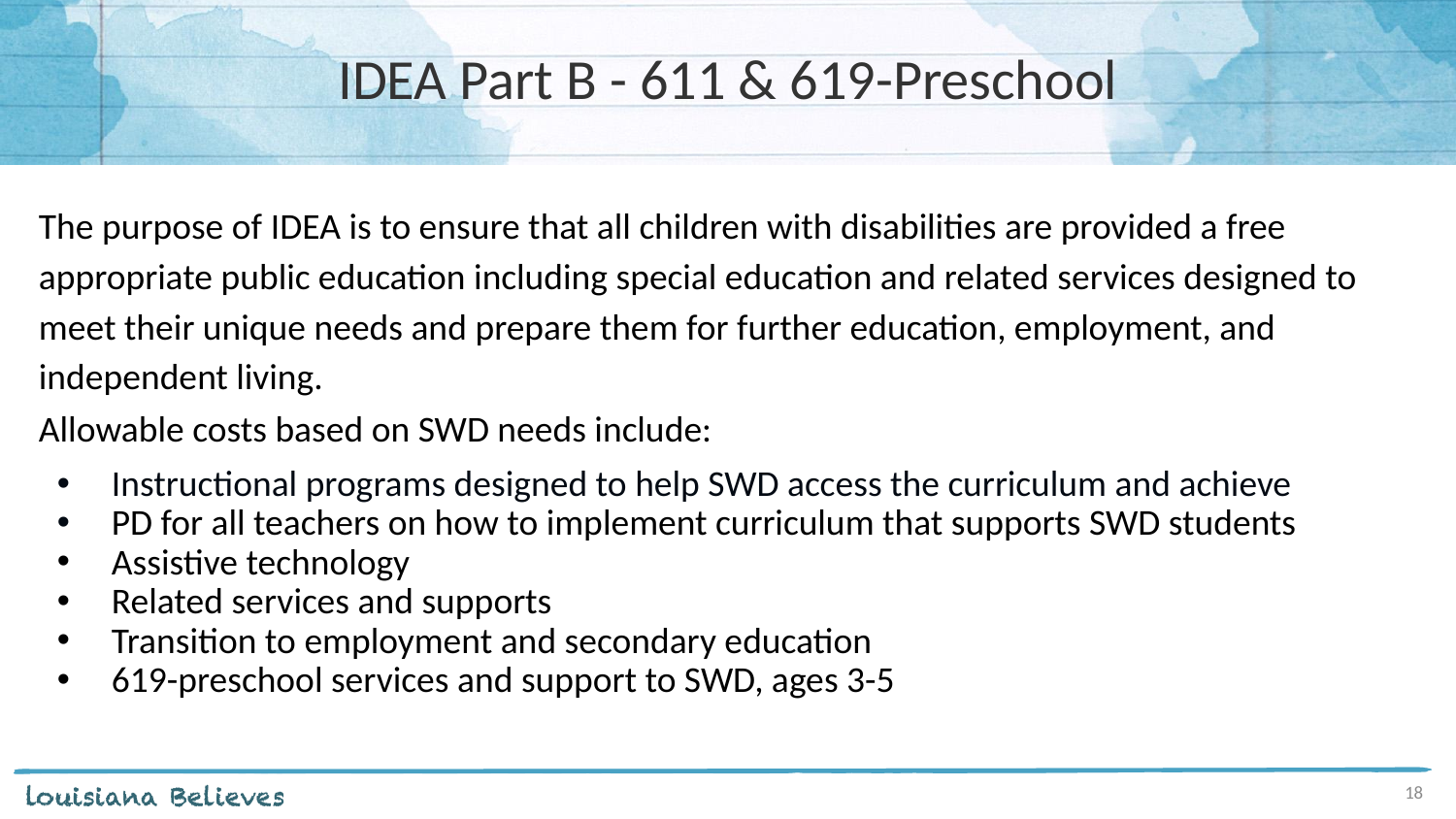

# IDEA Part B - 611 & 619-Preschool
The purpose of IDEA is to ensure that all children with disabilities are provided a free appropriate public education including special education and related services designed to meet their unique needs and prepare them for further education, employment, and independent living.

Allowable costs based on SWD needs include:
Instructional programs designed to help SWD access the curriculum and achieve
PD for all teachers on how to implement curriculum that supports SWD students
Assistive technology
Related services and supports
Transition to employment and secondary education
619-preschool services and support to SWD, ages 3-5